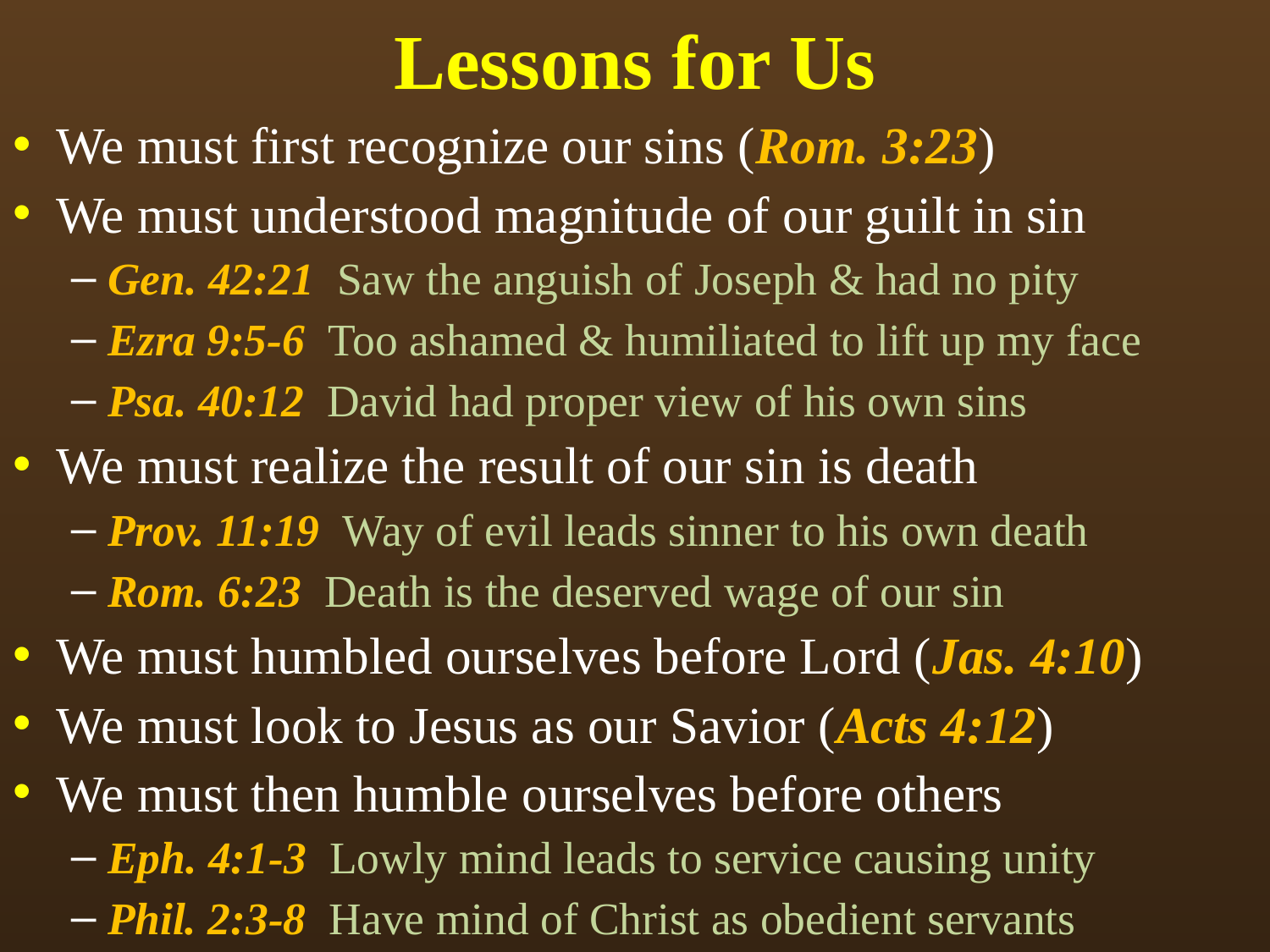

# Lessons for Us
We must first recognize our sins (Rom. 3:23)
We must understood magnitude of our guilt in sin
Gen. 42:21  Saw the anguish of Joseph & had no pity
Ezra 9:5-6  Too ashamed & humiliated to lift up my face
Psa. 40:12  David had proper view of his own sins
We must realize the result of our sin is death
Prov. 11:19  Way of evil leads sinner to his own death
Rom. 6:23  Death is the deserved wage of our sin
We must humbled ourselves before Lord (Jas. 4:10)
We must look to Jesus as our Savior (Acts 4:12)
We must then humble ourselves before others
Eph. 4:1-3  Lowly mind leads to service causing unity
Phil. 2:3-8  Have mind of Christ as obedient servants